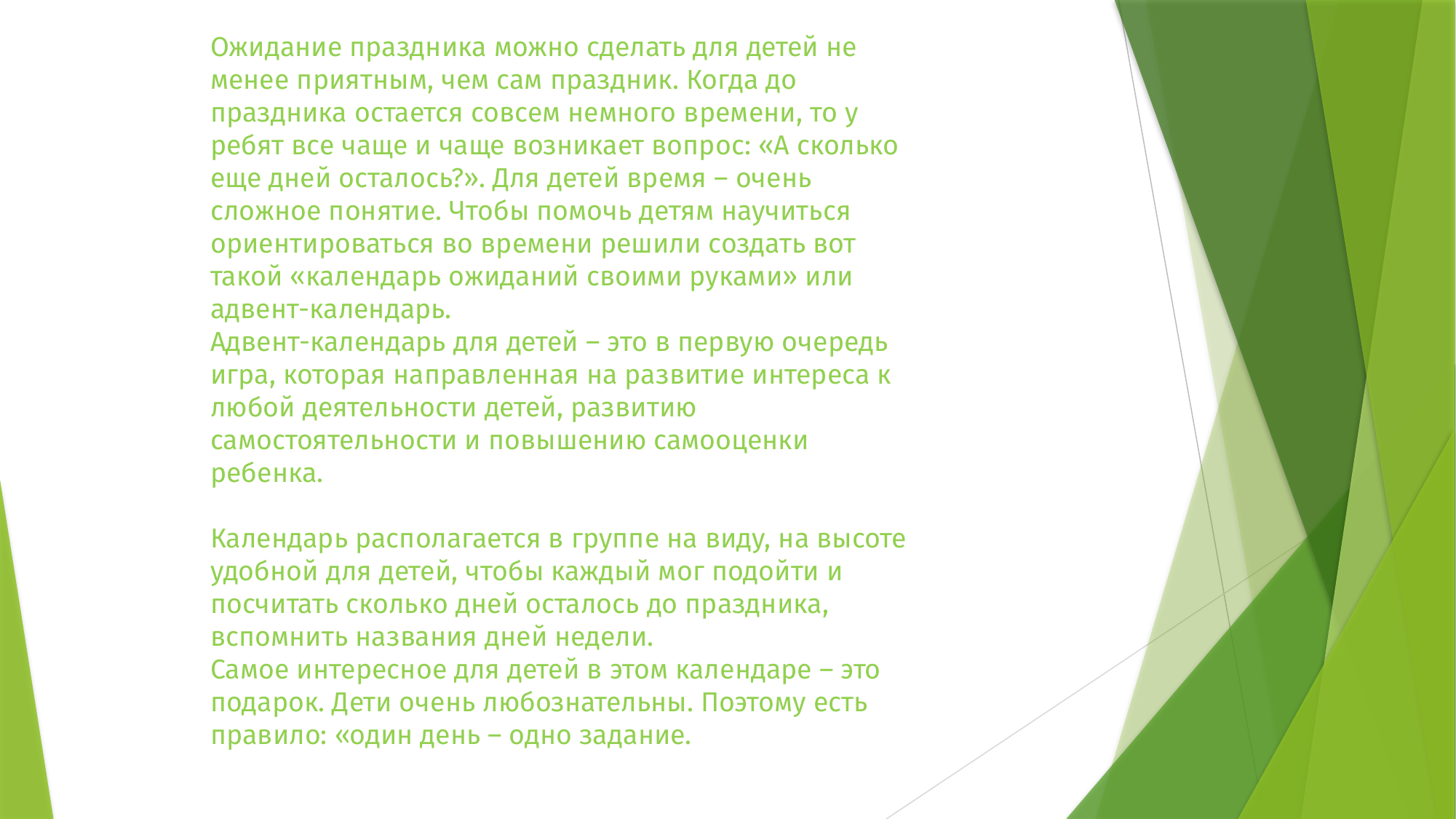

Ожидание праздника можно сделать для детей не менее приятным, чем сам праздник. Когда до праздника остается совсем немного времени, то у ребят все чаще и чаще возникает вопрос: «А сколько еще дней осталось?». Для детей время – очень сложное понятие. Чтобы помочь детям научиться ориентироваться во времени решили создать вот такой «календарь ожиданий своими руками» или адвент-календарь.
Адвент-календарь для детей – это в первую очередь игра, которая направленная на развитие интереса к любой деятельности детей, развитию самостоятельности и повышению самооценки ребенка.

Календарь располагается в группе на виду, на высоте удобной для детей, чтобы каждый мог подойти и посчитать сколько дней осталось до праздника, вспомнить названия дней недели.
Самое интересное для детей в этом календаре – это подарок. Дети очень любознательны. Поэтому есть правило: «один день – одно задание.